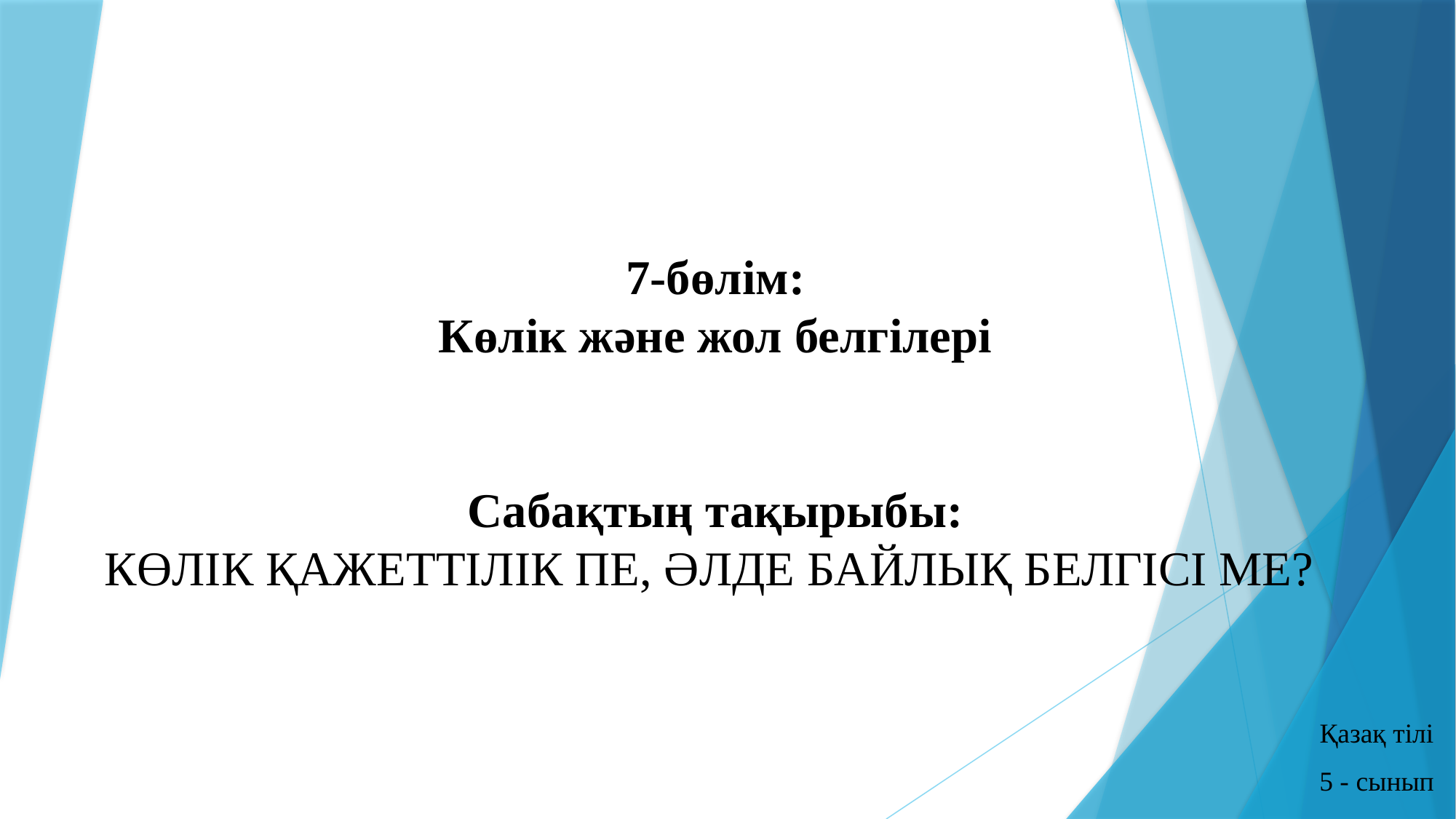

# 7-бөлім: Көлік және жол белгілері Сабақтың тақырыбы: КӨЛІК ҚАЖЕТТІЛІК ПЕ, ӘЛДЕ БАЙЛЫҚ БЕЛГІСІ МЕ?
Қазақ тілі
5 - сынып